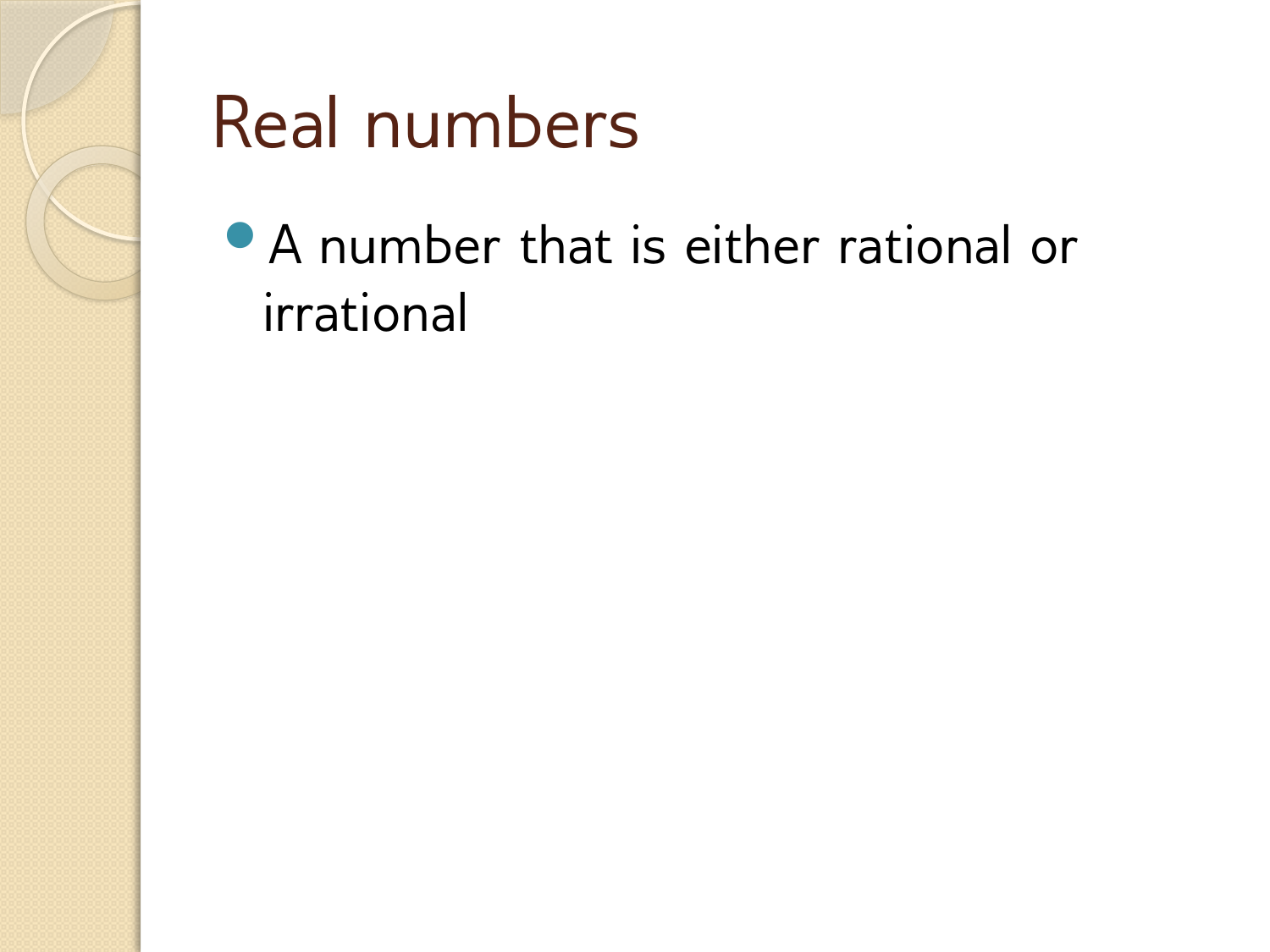

# Real numbers
A number that is either rational or irrational